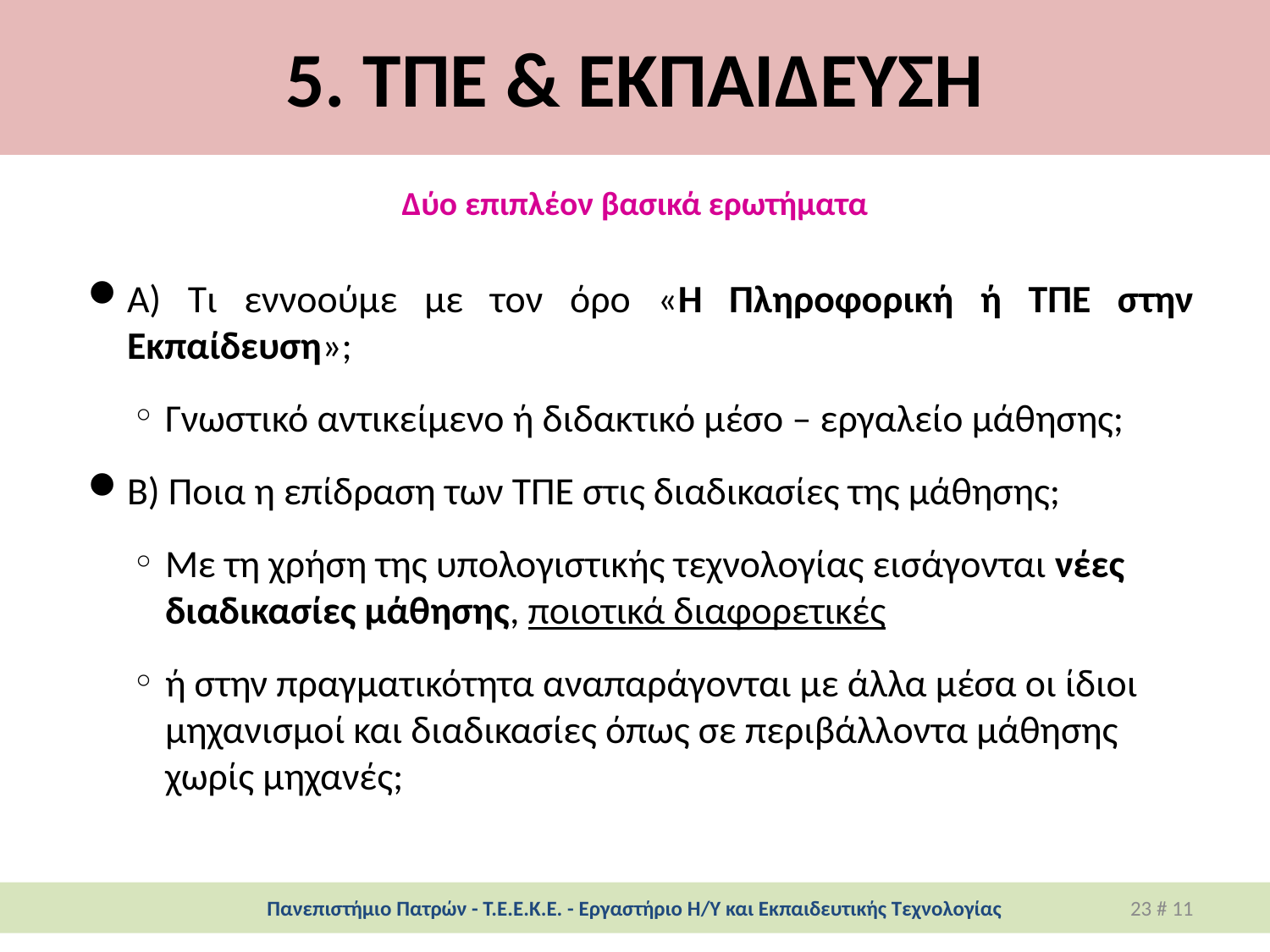

# 5. ΤΠΕ & ΕΚΠΑΙΔΕΥΣΗ
Δύο επιπλέον βασικά ερωτήματα
Α) Τι εννοούμε με τoν όρo «Η Πληροφορική ή ΤΠΕ στην Εκπαίδευση»;
Γνωστικό αντικείμενο ή διδακτικό μέσο – εργαλείο μάθησης;
Β) Ποια η επίδραση των ΤΠΕ στις διαδικασίες της μάθησης;
Με τη χρήση της υπολογιστικής τεχνολογίας εισάγονται νέες διαδικασίες μάθησης, πoιoτικά διαφoρετικές
ή στην πραγματικότητα αναπαράγονται με άλλα μέσα οι ίδιοι μηχανισμοί και διαδικασίες όπως σε περιβάλλoντα μάθησης χωρίς μηχανές;
Πανεπιστήμιο Πατρών - Τ.Ε.Ε.Κ.Ε. - Εργαστήριο Η/Υ και Εκπαιδευτικής Τεχνολογίας
23 # 11